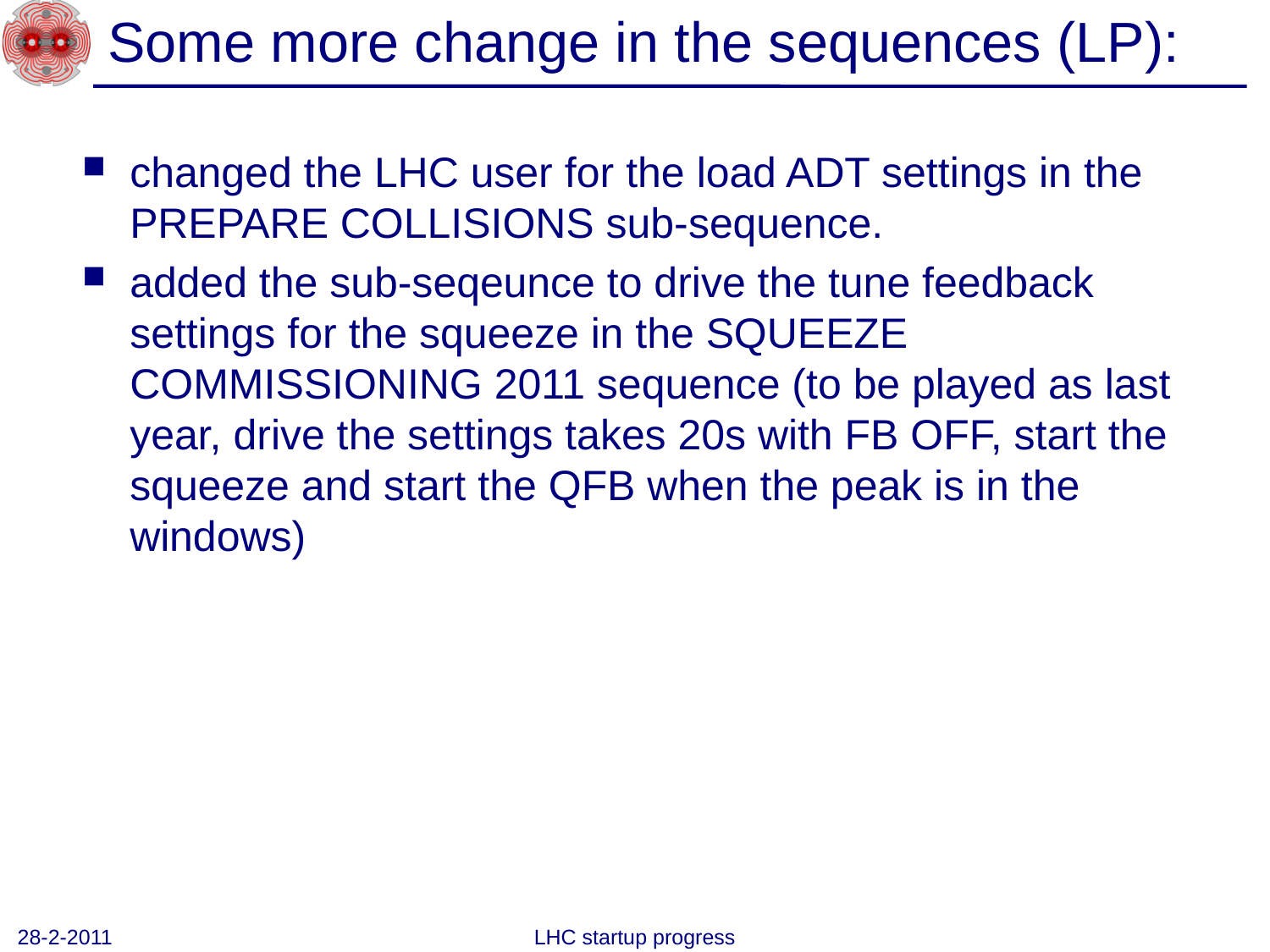

# Some more change in the sequences (LP):
changed the LHC user for the load ADT settings in the PREPARE COLLISIONS sub-sequence.
added the sub-seqeunce to drive the tune feedback settings for the squeeze in the SQUEEZE COMMISSIONING 2011 sequence (to be played as last year, drive the settings takes 20s with FB OFF, start the squeeze and start the QFB when the peak is in the windows)
28-2-2011
LHC startup progress